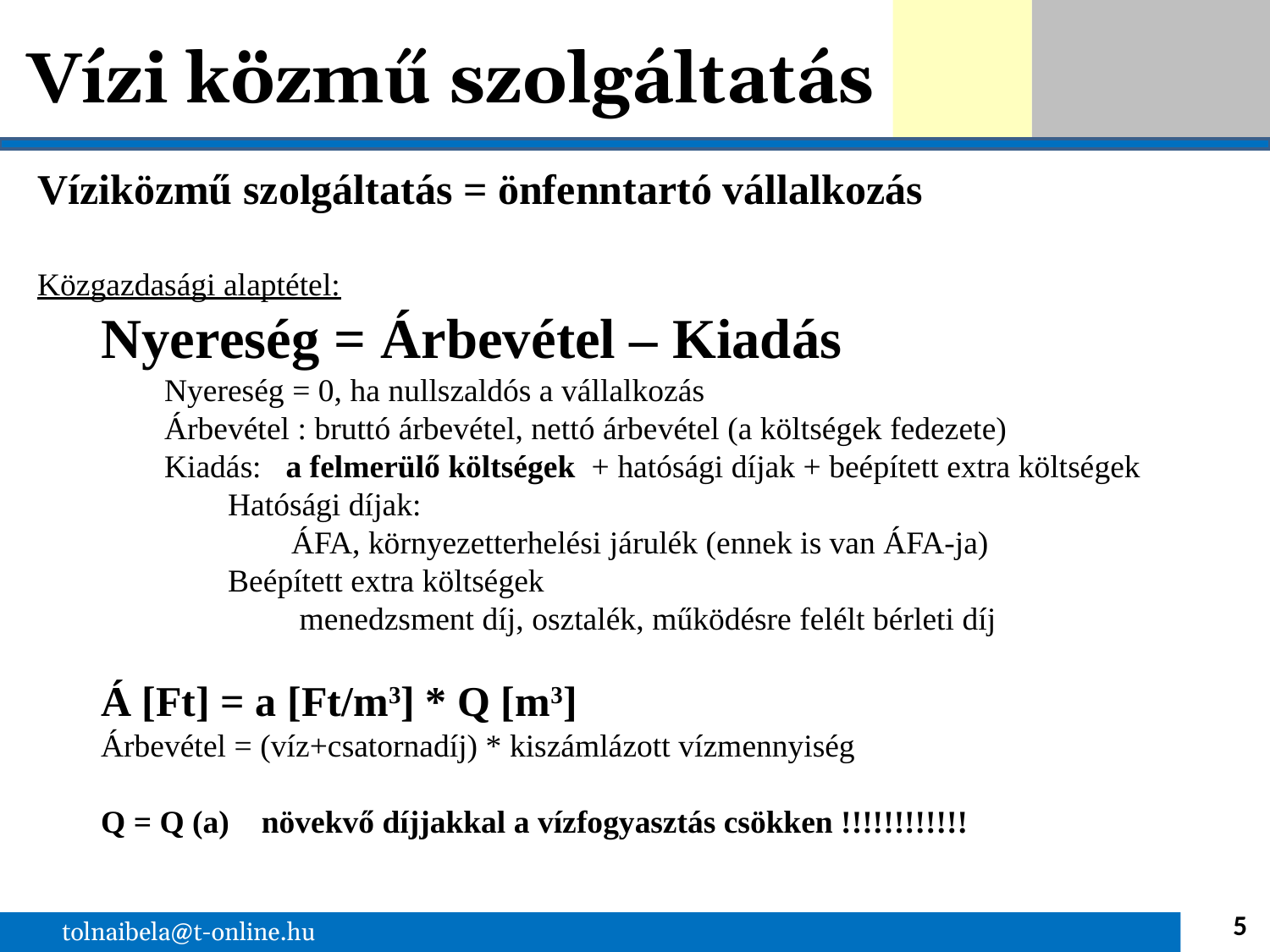

Vízi közmű szolgáltatás

Víziközmű szolgáltatás = önfenntartó vállalkozás

Közgazdasági alaptétel:
Nyereség = Árbevétel – Kiadás
Nyereség = 0, ha nullszaldós a vállalkozás
Árbevétel : bruttó árbevétel, nettó árbevétel (a költségek fedezete)
Kiadás:   a felmerülő költségek  + hatósági díjak + beépített extra költségek
Hatósági díjak:
ÁFA, környezetterhelési járulék (ennek is van ÁFA-ja)
Beépített extra költségek
 menedzsment díj, osztalék, működésre felélt bérleti díj

Á [Ft] = a [Ft/m3] * Q [m3]
Árbevétel = (víz+csatornadíj) * kiszámlázott vízmennyiség

Q = Q (a)    növekvő díjjakkal a vízfogyasztás csökken !!!!!!!!!!!!

5
tolnaibela@t-online.hu